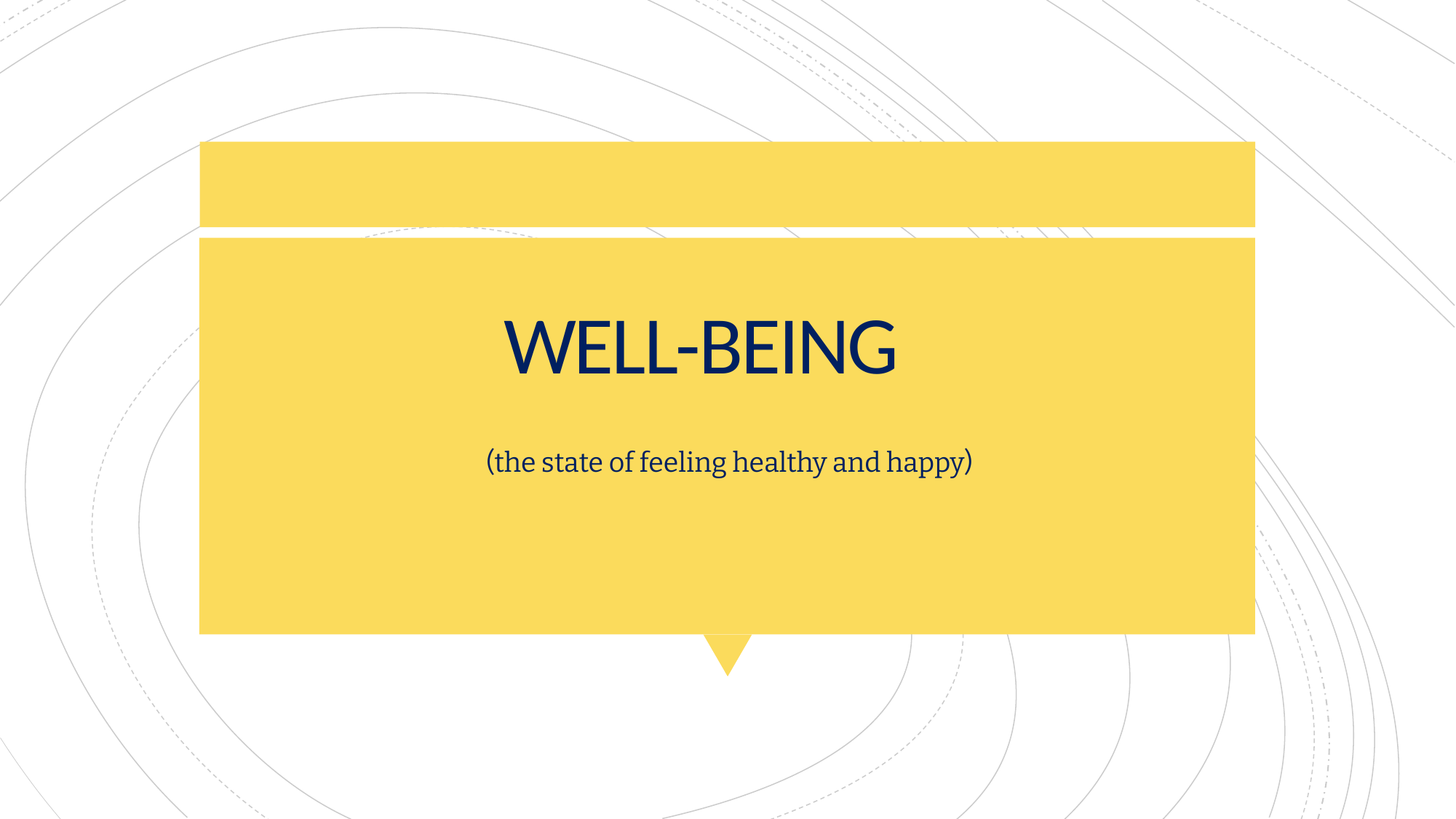

# WELL-BEING
(the state of feeling healthy and happy)